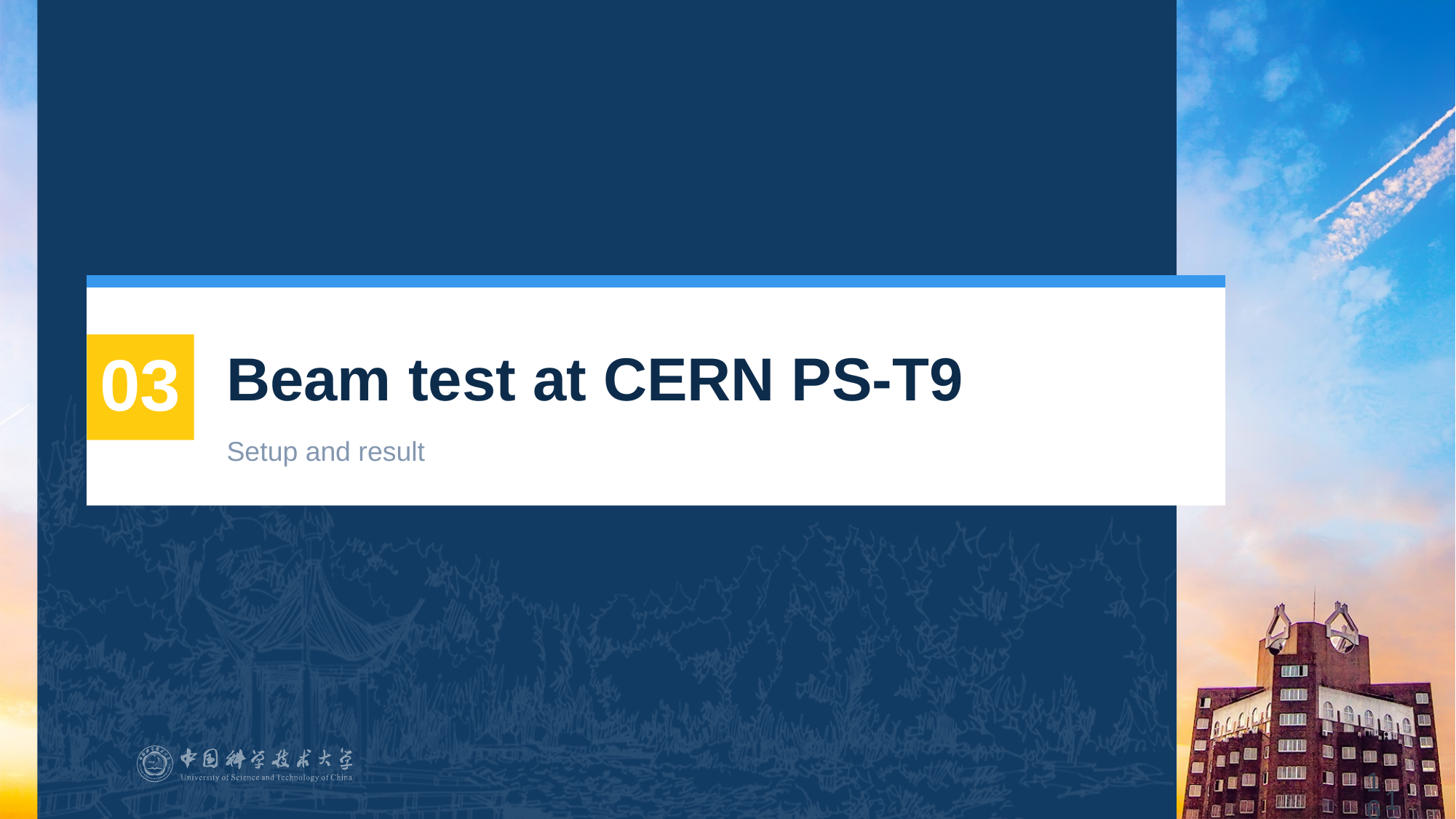

# Beam test at CERN PS-T9
03
Setup and result
16
16